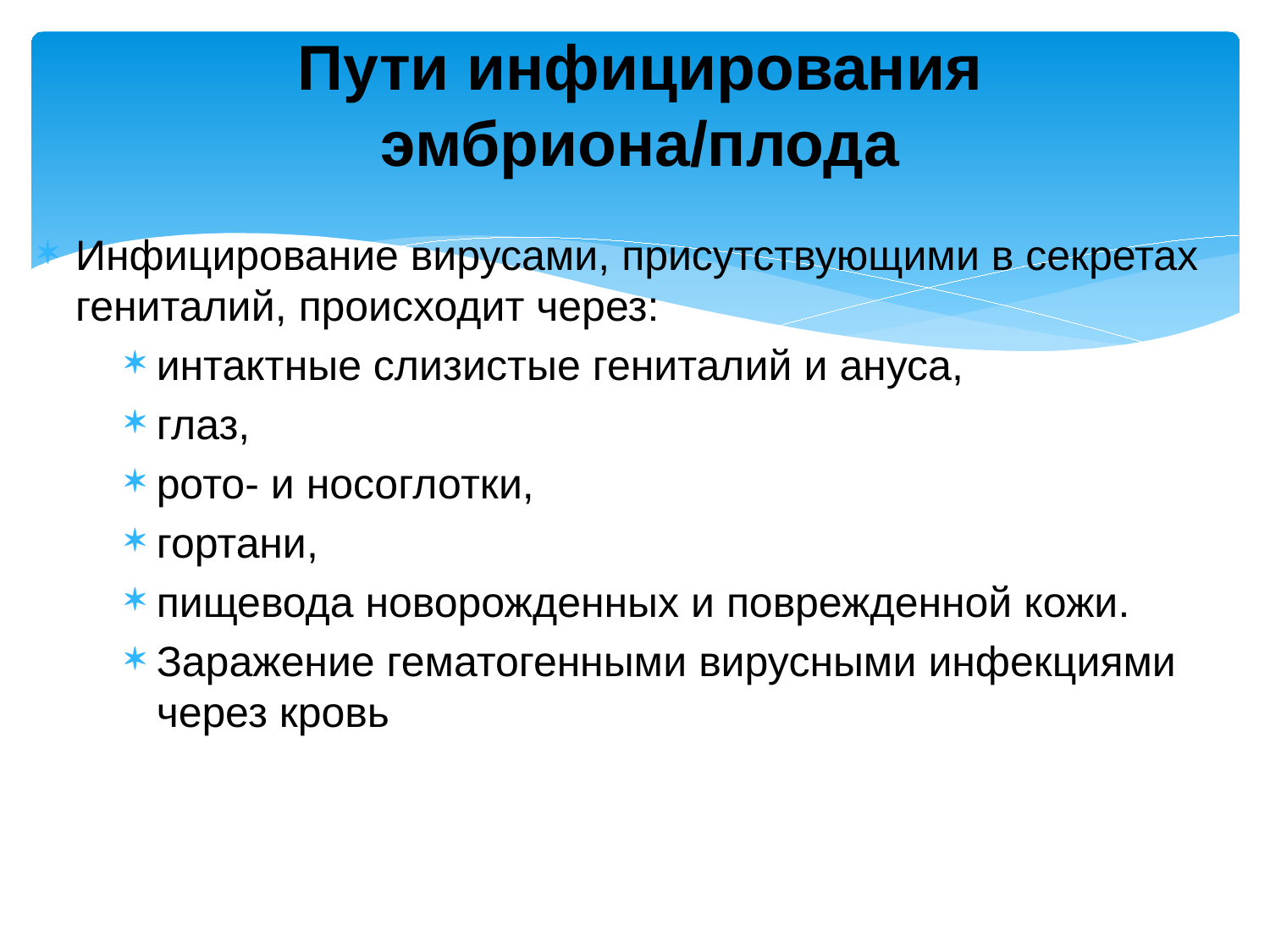

# Пути инфицирования эмбриона/плода
Инфицирование вирусами, присутствующими в секретах гениталий, происходит через:
интактные слизистые гениталий и ануса,
глаз,
рото- и носоглотки,
гортани,
пищевода новорожденных и поврежденной кожи.
Заражение гематогенными вирусными инфекциями через кровь